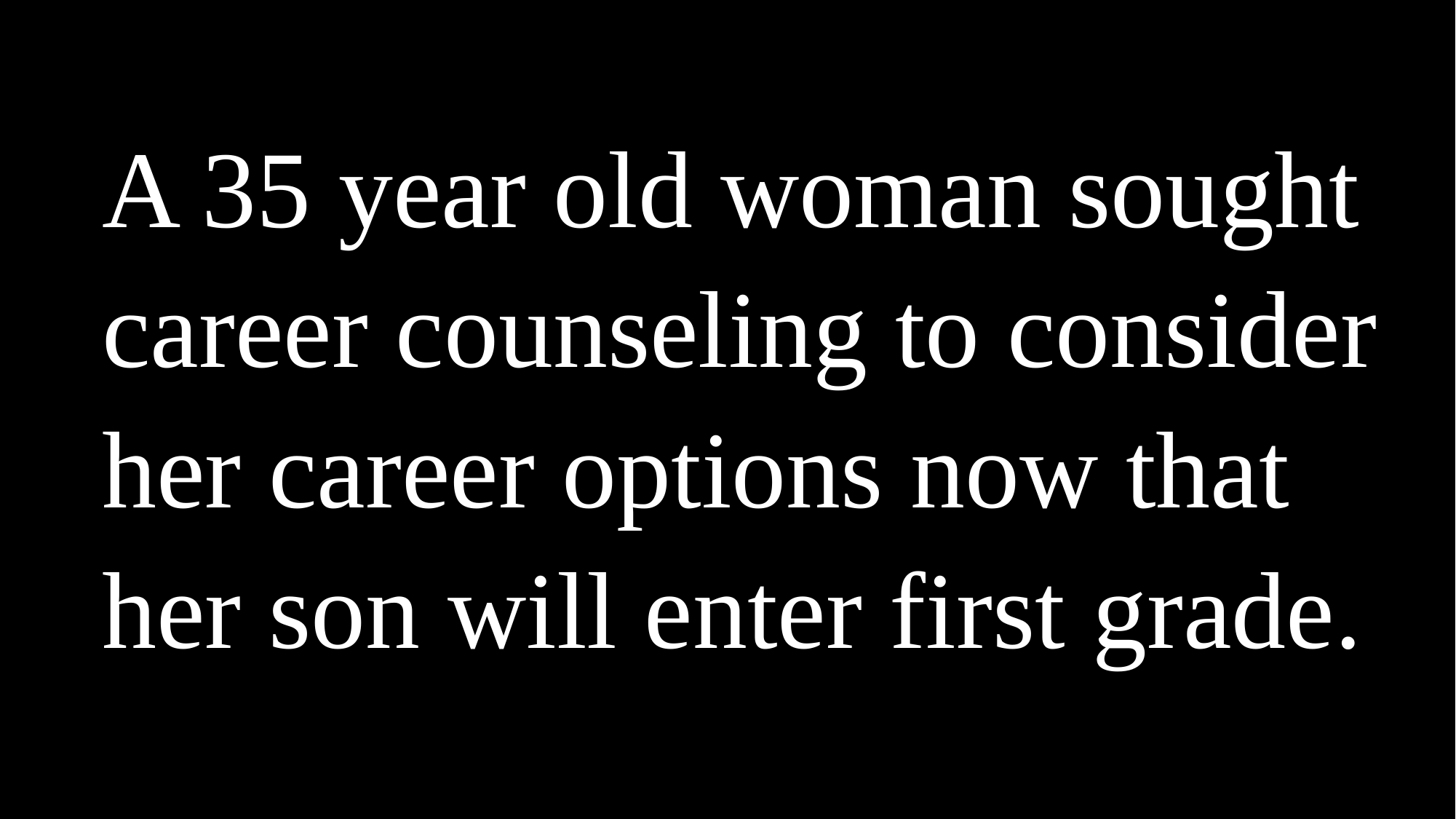

A 35 year old woman sought career counseling to consider her career options now that her son will enter first grade.